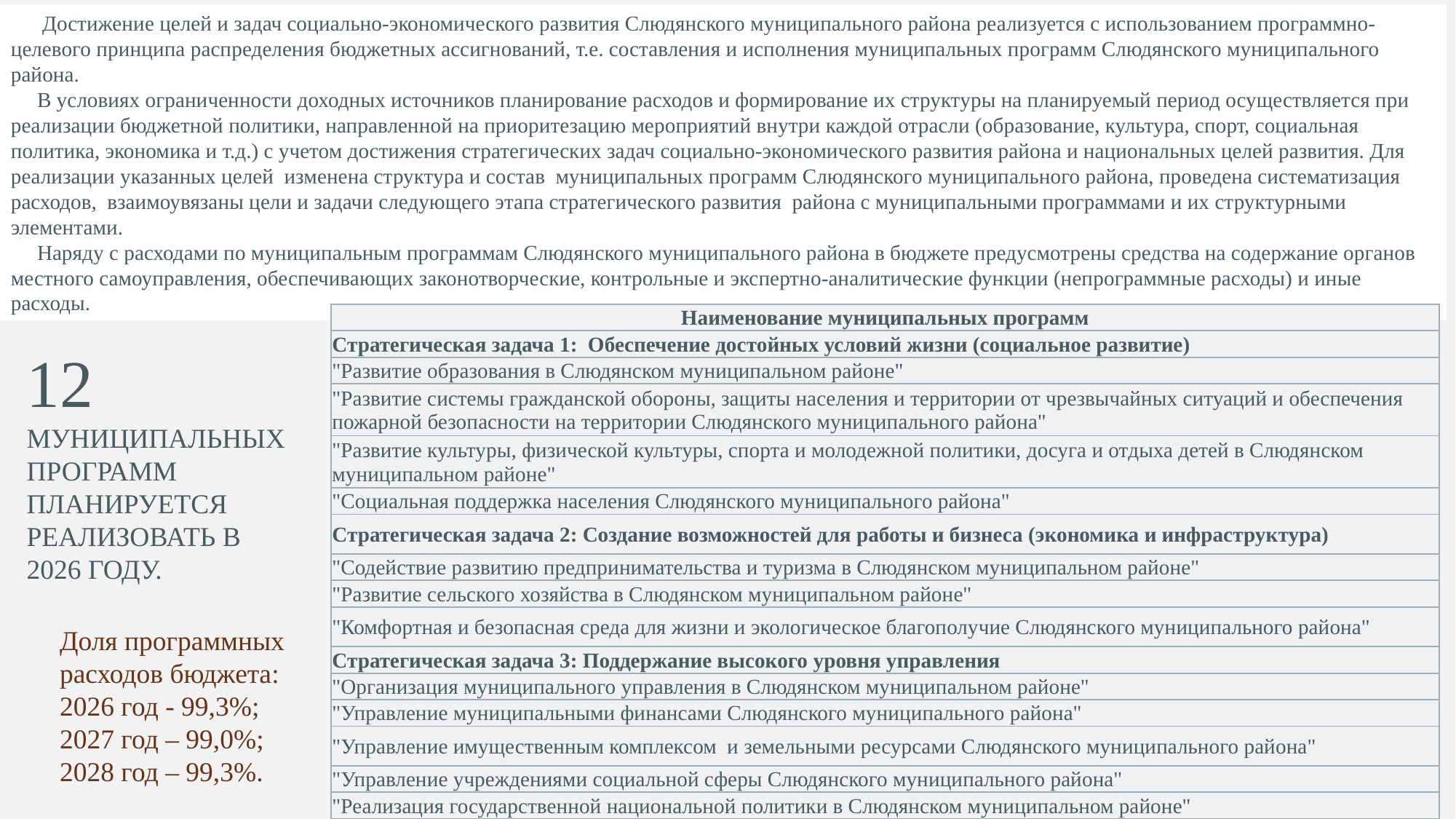

Достижение целей и задач социально-экономического развития Слюдянского муниципального района реализуется с использованием программно-целевого принципа распределения бюджетных ассигнований, т.е. составления и исполнения муниципальных программ Слюдянского муниципального района.
     В условиях ограниченности доходных источников планирование расходов и формирование их структуры на планируемый период осуществляется при реализации бюджетной политики, направленной на приоритезацию мероприятий внутри каждой отрасли (образование, культура, спорт, социальная политика, экономика и т.д.) с учетом достижения стратегических задач социально-экономического развития района и национальных целей развития. Для реализации указанных целей  изменена структура и состав  муниципальных программ Слюдянского муниципального района, проведена систематизация расходов,  взаимоувязаны цели и задачи следующего этапа стратегического развития  района с муниципальными программами и их структурными элементами.
     Наряду с расходами по муниципальным программам Слюдянского муниципального района в бюджете предусмотрены средства на содержание органов местного самоуправления, обеспечивающих законотворческие, контрольные и экспертно-аналитические функции (непрограммные расходы) и иные расходы.
| Наименование муниципальных программ |
| --- |
| Стратегическая задача 1: Обеспечение достойных условий жизни (социальное развитие) |
| "Развитие образования в Слюдянском муниципальном районе" |
| "Развитие системы гражданской обороны, защиты населения и территории от чрезвычайных ситуаций и обеспечения пожарной безопасности на территории Слюдянского муниципального района" |
| "Развитие культуры, физической культуры, спорта и молодежной политики, досуга и отдыха детей в Слюдянском муниципальном районе" |
| "Социальная поддержка населения Слюдянского муниципального района" |
| Стратегическая задача 2: Создание возможностей для работы и бизнеса (экономика и инфраструктура) |
| "Содействие развитию предпринимательства и туризма в Слюдянском муниципальном районе" |
| "Развитие сельского хозяйства в Слюдянском муниципальном районе" |
| "Комфортная и безопасная среда для жизни и экологическое благополучие Слюдянского муниципального района" |
| Стратегическая задача 3: Поддержание высокого уровня управления |
| "Организация муниципального управления в Слюдянском муниципальном районе" |
| "Управление муниципальными финансами Слюдянского муниципального района" |
| "Управление имущественным комплексом и земельными ресурсами Слюдянского муниципального района" |
| "Управление учреждениями социальной сферы Слюдянского муниципального района" |
| "Реализация государственной национальной политики в Слюдянском муниципальном районе" |
12 МУНИЦИПАЛЬНЫХ ПРОГРАММ ПЛАНИРУЕТСЯ РЕАЛИЗОВАТЬ В 2026 ГОДУ.
Доля программных расходов бюджета:
2026 год - 99,3%;
2027 год – 99,0%;
2028 год – 99,3%.